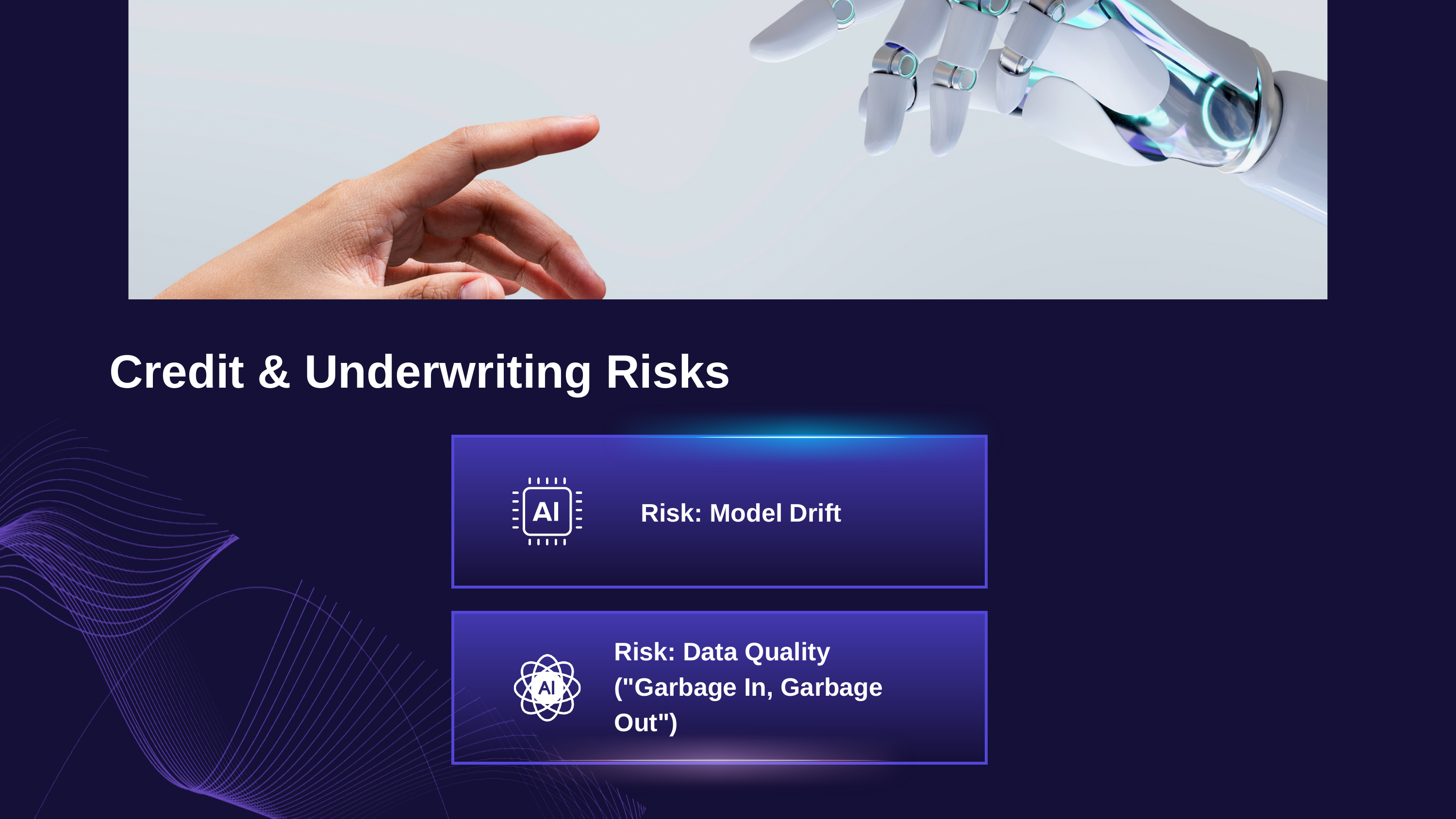

Credit & Underwriting Risks

Risk: Model Drift

Risk: Data Quality ("Garbage In, Garbage Out")